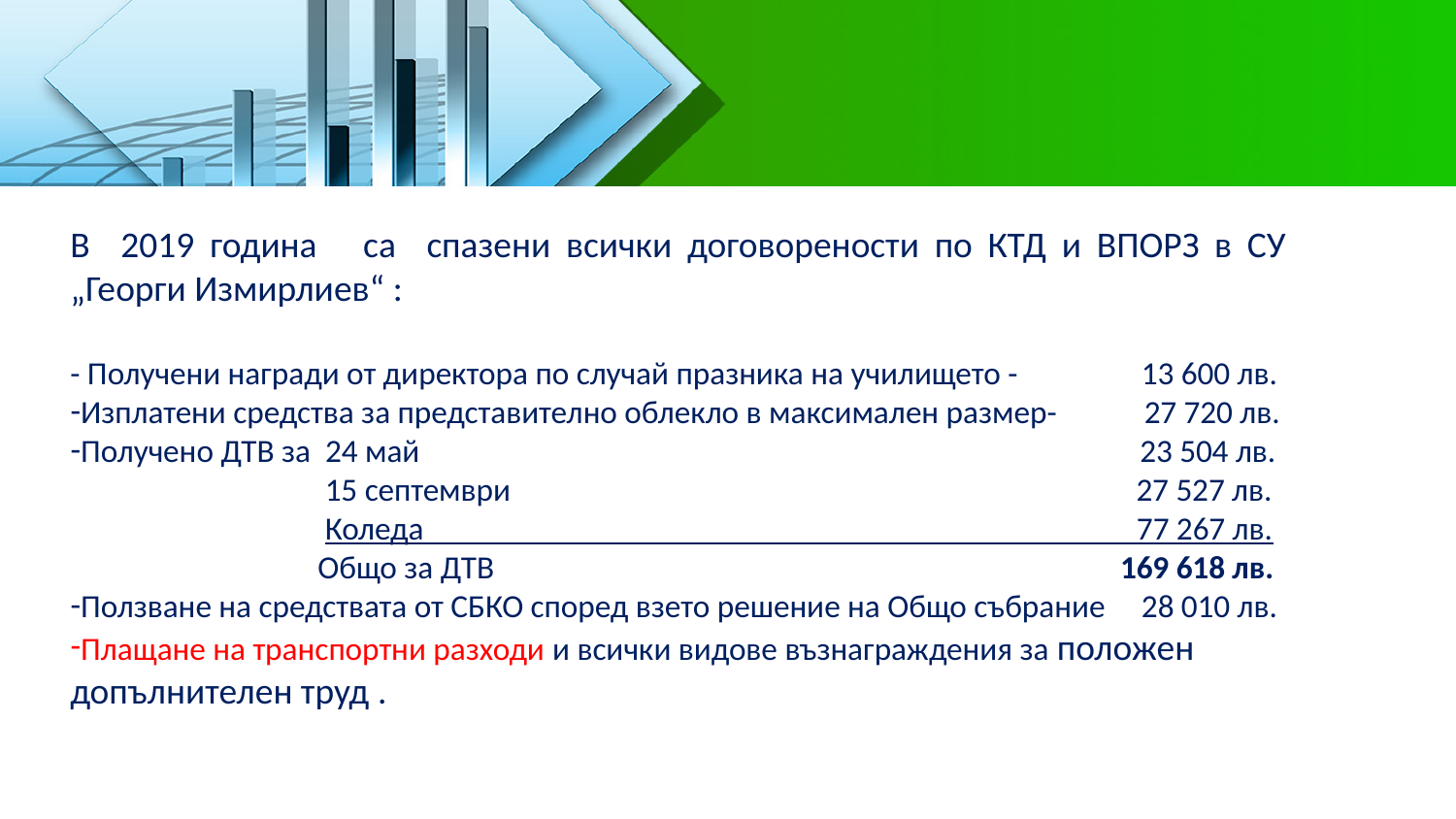

В  2019 година   са  спазени всички договорености по КТД и ВПОРЗ в СУ „Георги Измирлиев“ :

- Получени награди от директора по случай празника на училището -                 13 600 лв.
Изплатени средства за представително облекло в максимален размер-            27 720 лв.
Получено ДТВ за  24 май                                                                                                   23 504 лв.
                                   15 септември                                                                                      27 527 лв.
                                   Коледа                                                                                                  77 267 лв.
                                  Общо за ДТВ                                                                                      169 618 лв.
Ползване на средствата от СБКО според взето решение на Общо събрание     28 010 лв.
Плащане на транспортни разходи и всички видове възнаграждения за положен допълнителен труд .